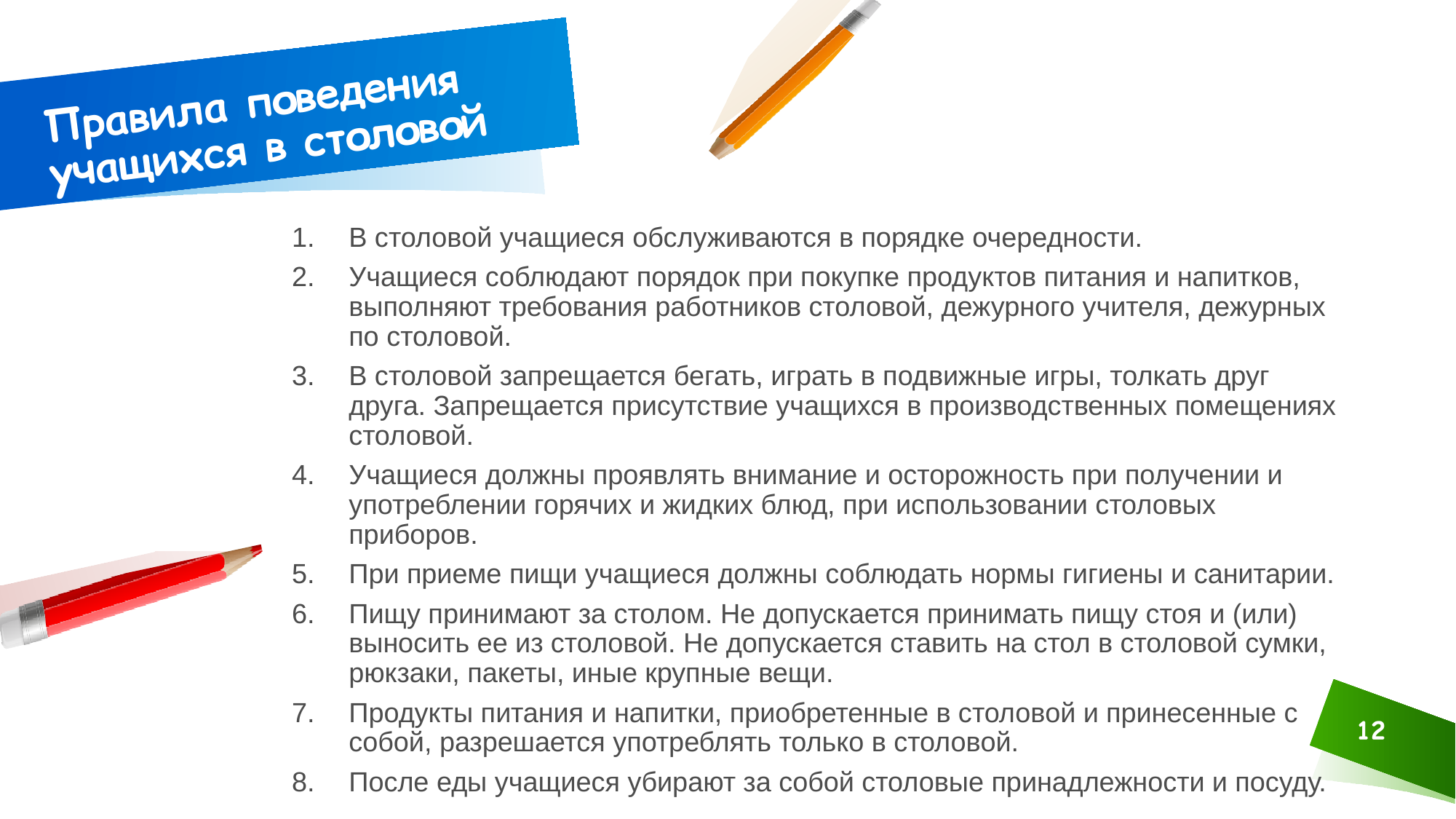

# Правила поведения учащихся в столовой
В столовой учащиеся обслуживаются в порядке очередности.
Учащиеся соблюдают порядок при покупке продуктов питания и напитков, выполняют требования работников столовой, дежурного учителя, дежурных по столовой.
В столовой запрещается бегать, играть в подвижные игры, толкать друг друга. Запрещается присутствие учащихся в производственных помещениях столовой.
Учащиеся должны проявлять внимание и осторожность при получении и употреблении горячих и жидких блюд, при использовании столовых приборов.
При приеме пищи учащиеся должны соблюдать нормы гигиены и санитарии.
Пищу принимают за столом. Не допускается принимать пищу стоя и (или) выносить ее из столовой. Не допускается ставить на стол в столовой сумки, рюкзаки, пакеты, иные крупные вещи.
Продукты питания и напитки, приобретенные в столовой и принесенные с собой, разрешается употреблять только в столовой.
После еды учащиеся убирают за собой столовые принадлежности и посуду.
12